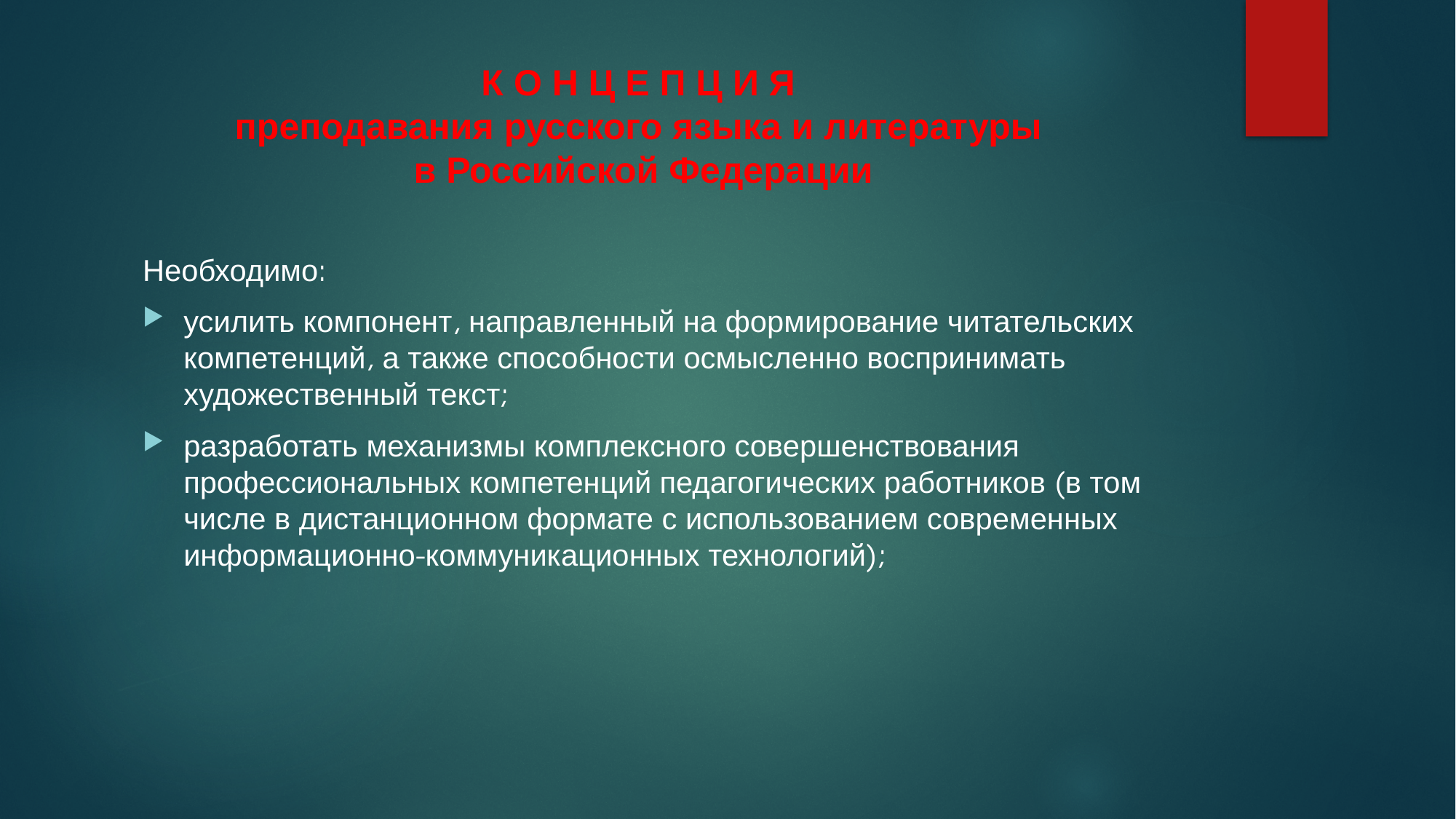

# К О Н Ц Е П Ц И Я преподавания русского языка и литературы в Российской Федерации
Необходимо:
усилить компонент, направленный на формирование читательских компетенций, а также способности осмысленно воспринимать художественный текст;
разработать механизмы комплексного совершенствования профессиональных компетенций педагогических работников (в том числе в дистанционном формате с использованием современных информационно-коммуникационных технологий);